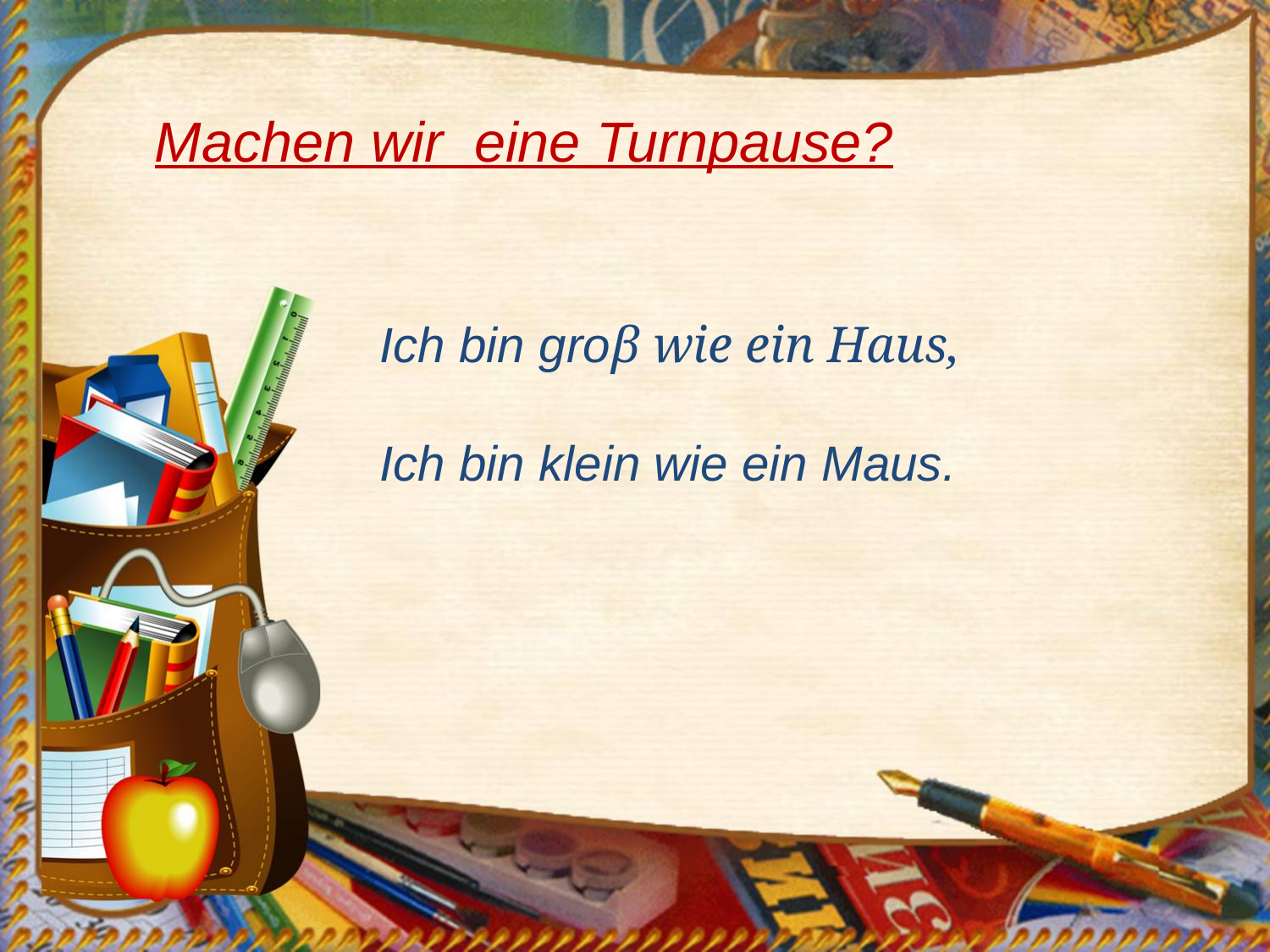

Machen wir  eine Turnpause?

Ich bin groβ wie ein Haus,

Ich bin klein wie ein Maus.